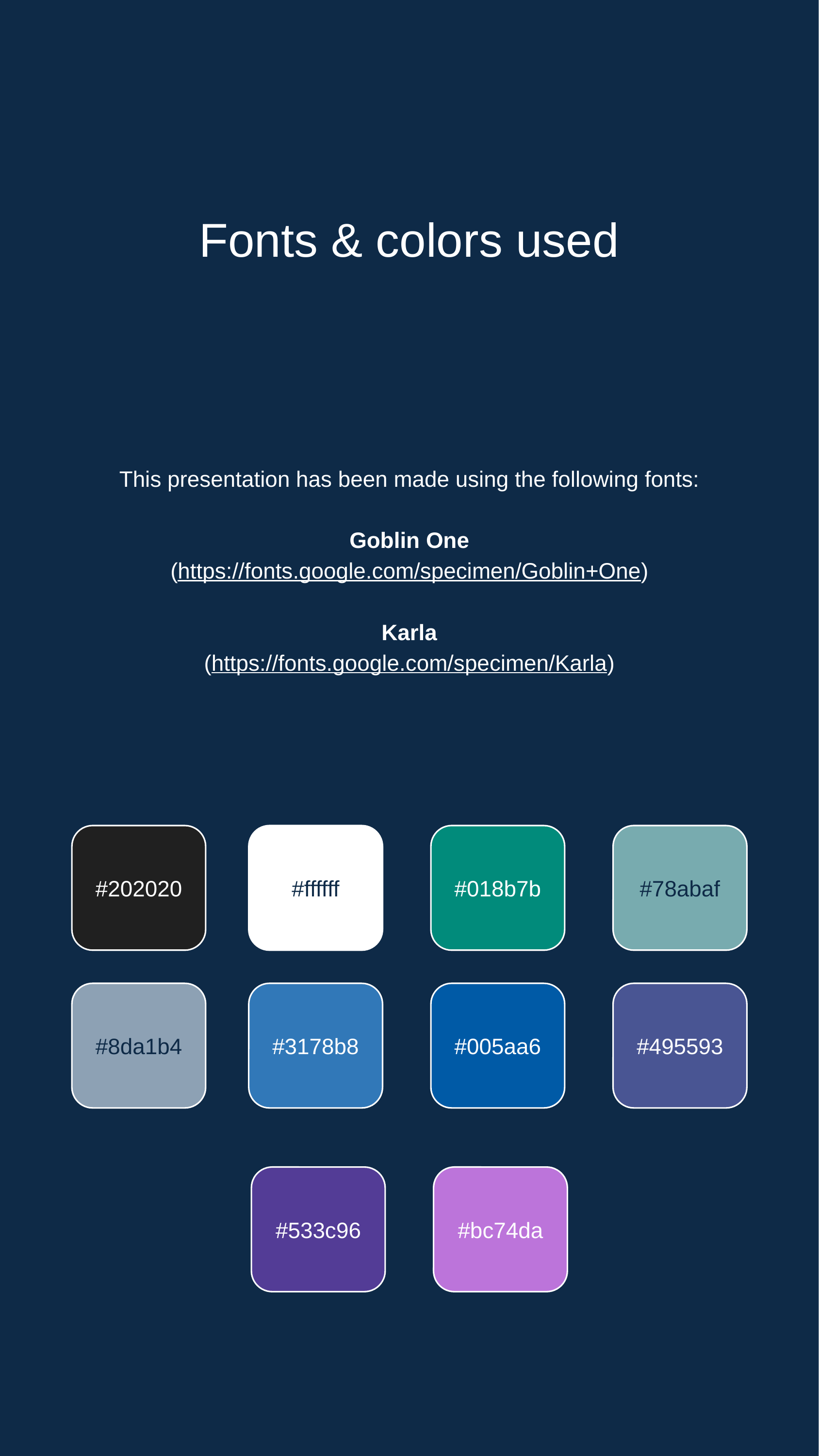

# Fonts & colors used
This presentation has been made using the following fonts:

Goblin One
(https://fonts.google.com/specimen/Goblin+One)

Karla
(https://fonts.google.com/specimen/Karla)

#202020
#ffffff
#018b7b
#78abaf

#8da1b4
#3178b8
#005aa6
#495593

#533c96
#bc74da